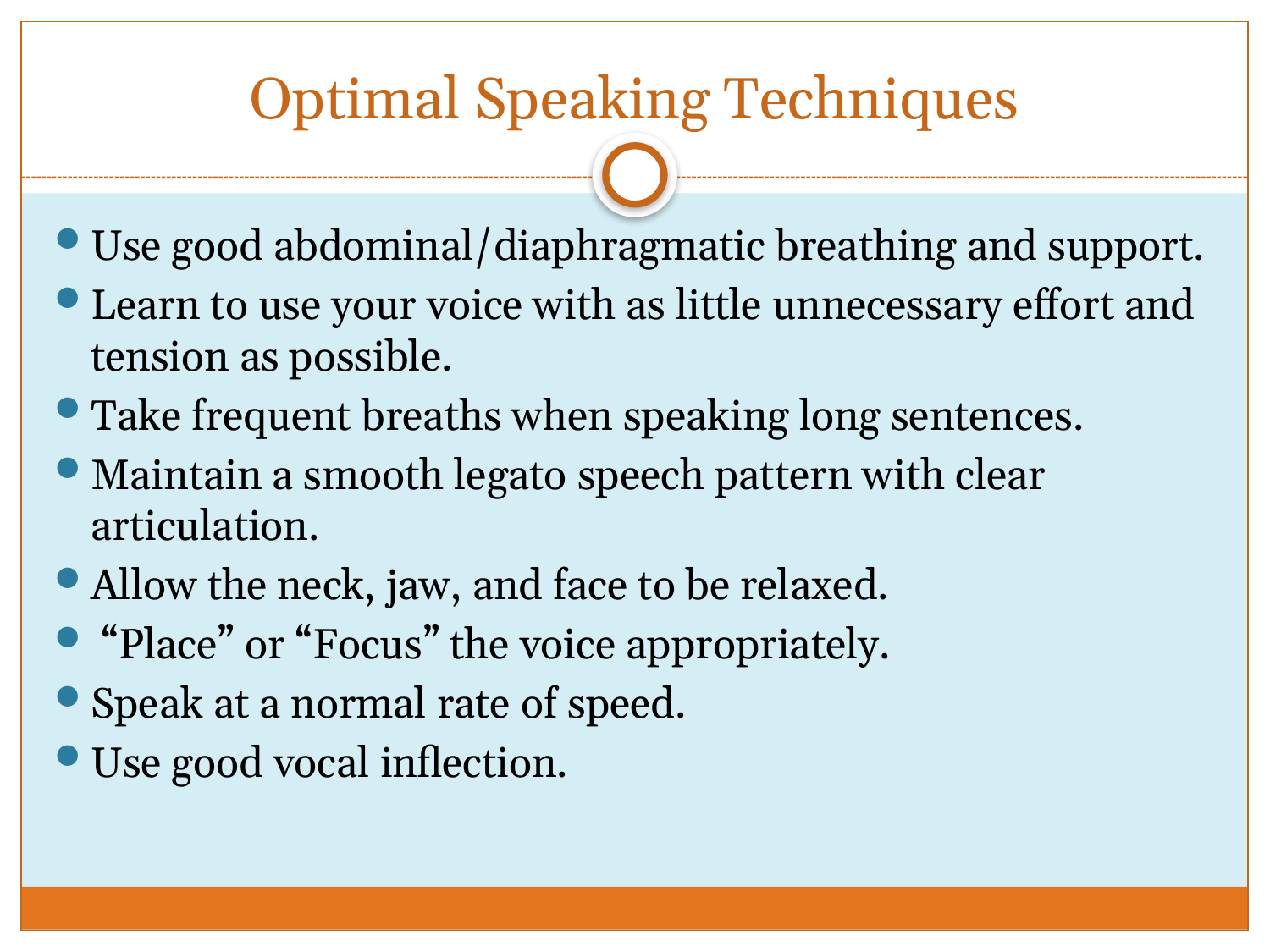

# Optimal Speaking Techniques
Use good abdominal/diaphragmatic breathing and support.
Learn to use your voice with as little unnecessary effort and tension as possible.
Take frequent breaths when speaking long sentences.
Maintain a smooth legato speech pattern with clear articulation.
Allow the neck, jaw, and face to be relaxed.
 “Place” or “Focus” the voice appropriately.
Speak at a normal rate of speed.
Use good vocal inflection.